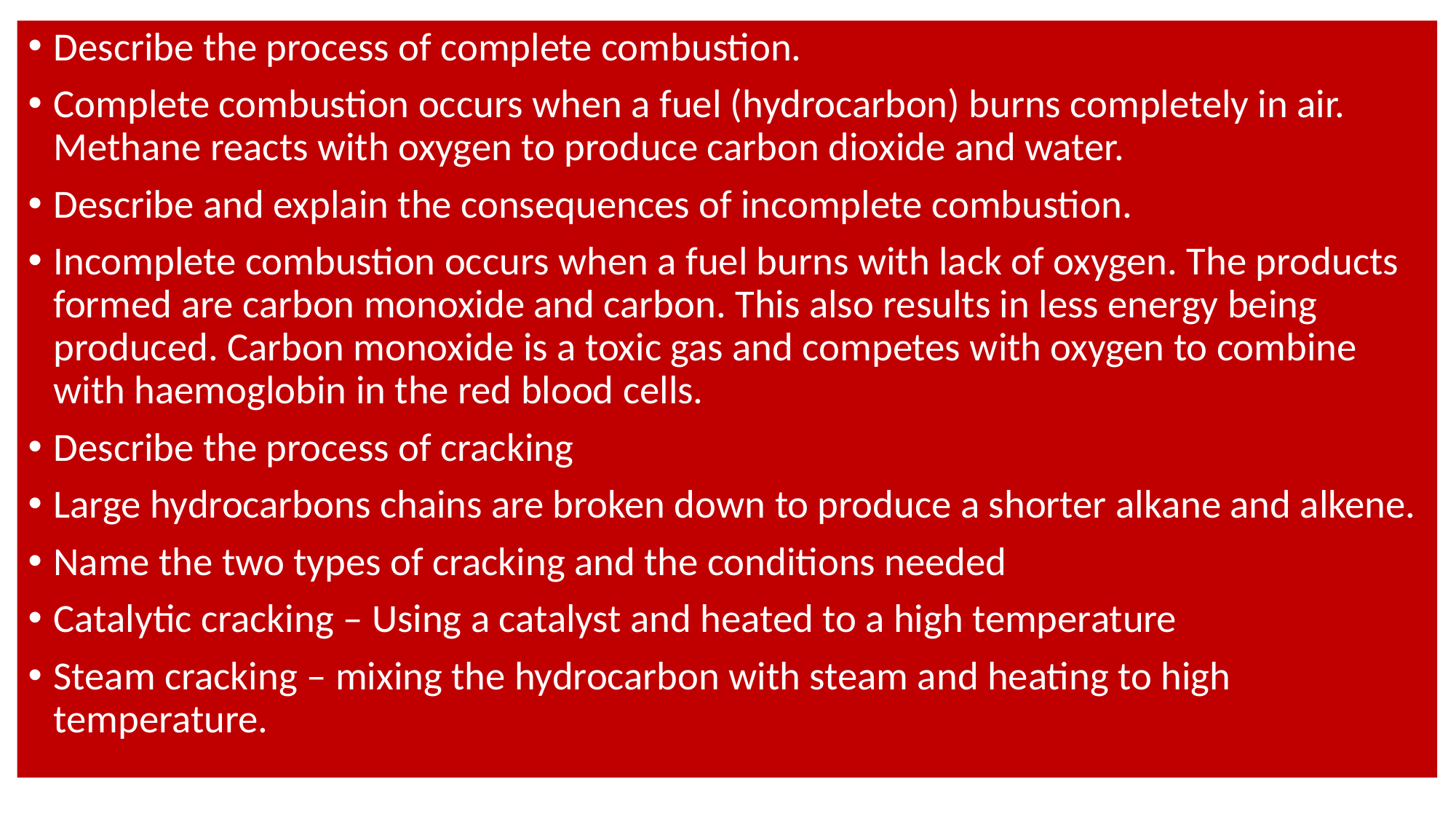

Describe the process of complete combustion.
Complete combustion occurs when a fuel (hydrocarbon) burns completely in air. Methane reacts with oxygen to produce carbon dioxide and water.
Describe and explain the consequences of incomplete combustion.
Incomplete combustion occurs when a fuel burns with lack of oxygen. The products formed are carbon monoxide and carbon. This also results in less energy being produced. Carbon monoxide is a toxic gas and competes with oxygen to combine with haemoglobin in the red blood cells.
Describe the process of cracking
Large hydrocarbons chains are broken down to produce a shorter alkane and alkene.
Name the two types of cracking and the conditions needed
Catalytic cracking – Using a catalyst and heated to a high temperature
Steam cracking – mixing the hydrocarbon with steam and heating to high temperature.